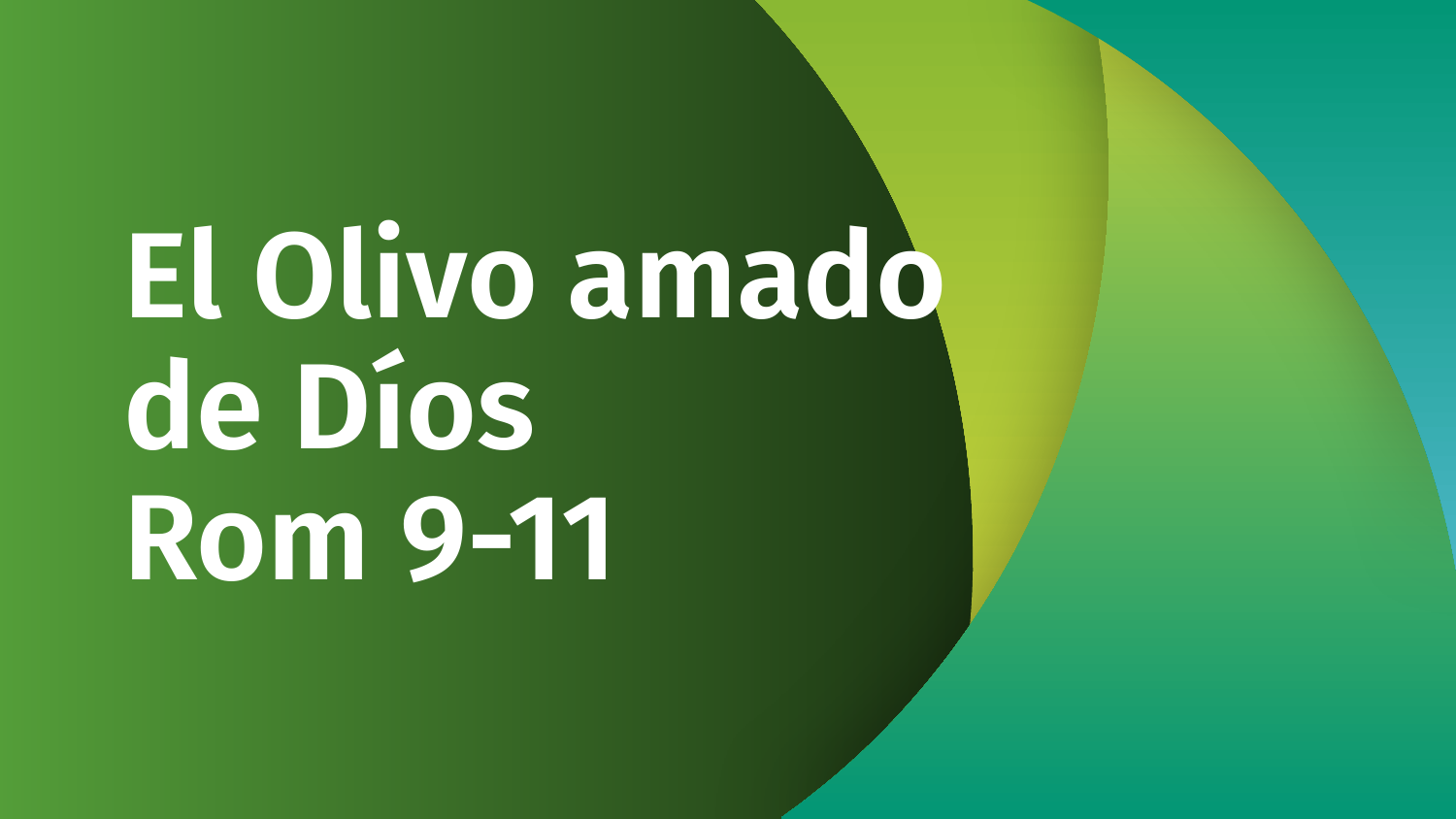

# El Olivo amado de Díos Rom 9-11